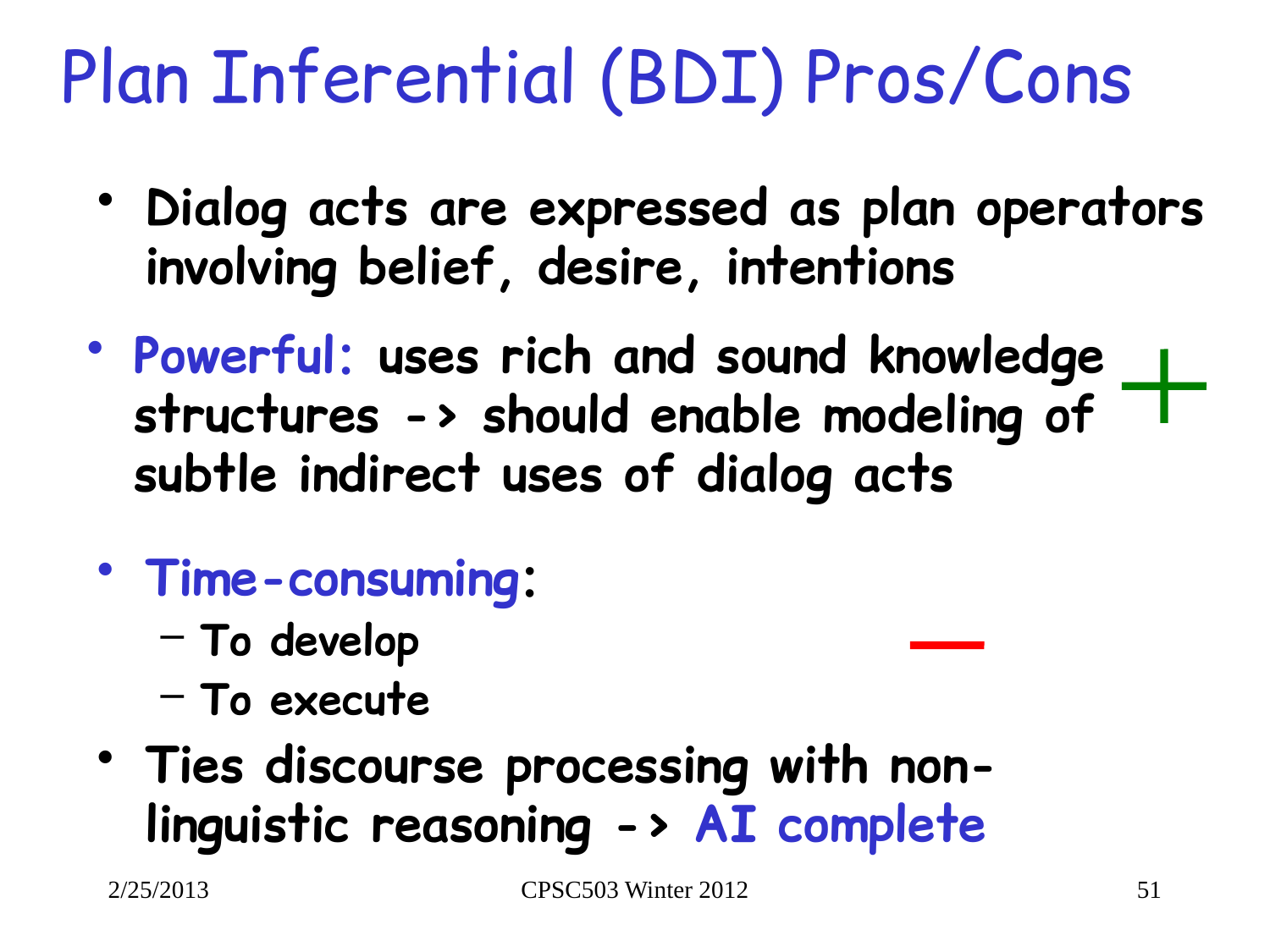

# Plan Inferential (BDI) Pros/Cons
Dialog acts are expressed as plan operators involving belief, desire, intentions
Powerful: uses rich and sound knowledge structures -> should enable modeling of subtle indirect uses of dialog acts

Time-consuming:
To develop
To execute
Ties discourse processing with non-linguistic reasoning -> AI complete

2/25/2013
CPSC503 Winter 2012
51